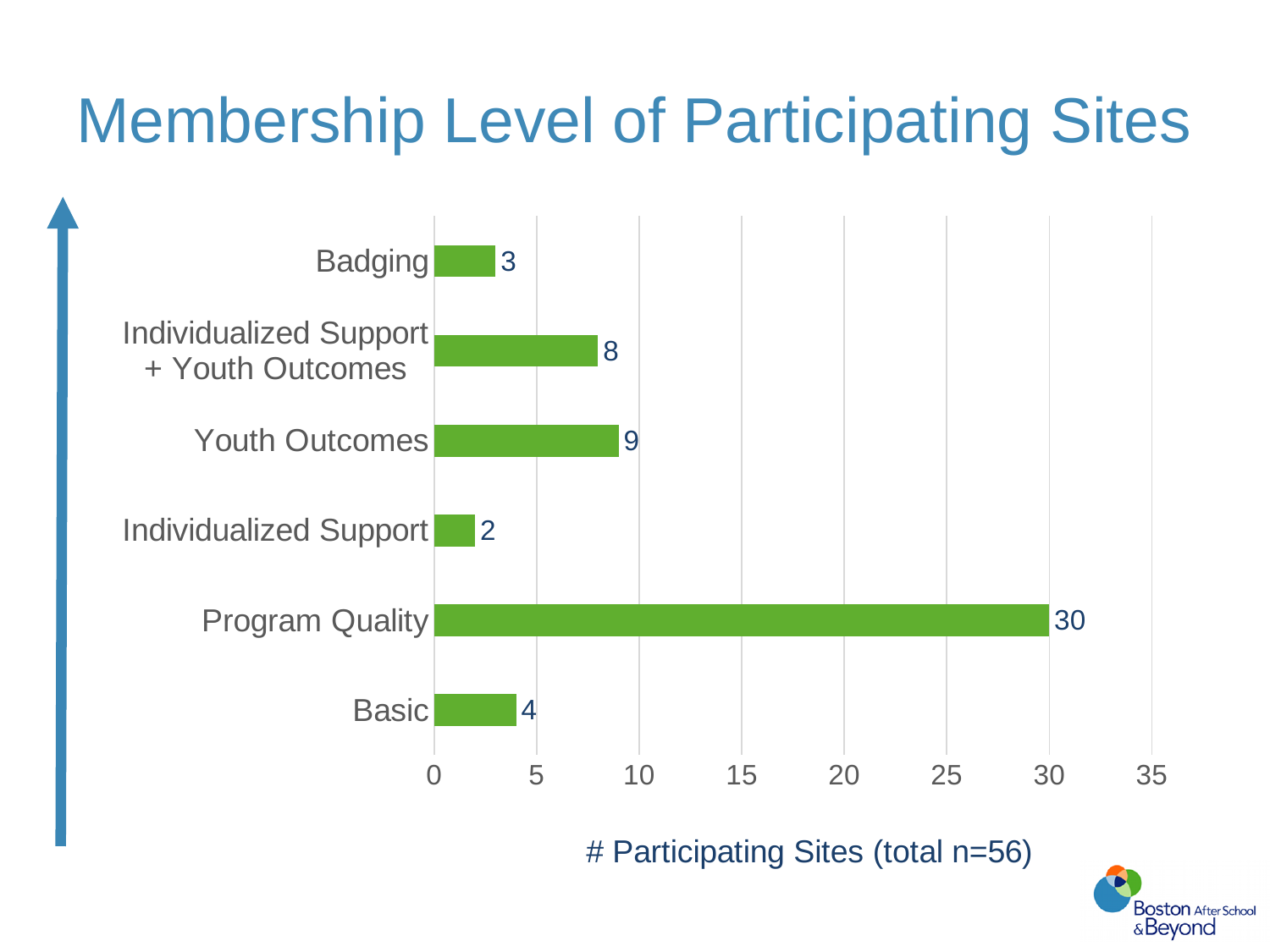

# Membership Level of Participating Sites

### Chart

| Category | Series 1 |
|---|---|
| Basic | 4.0 |
| Program Quality | 30.0 |
| Individualized Support | 2.0 |
| Youth Outcomes | 9.0 |
| Individualized Support
+ Youth Outcomes | 8.0 |
| Badging | 3.0 |